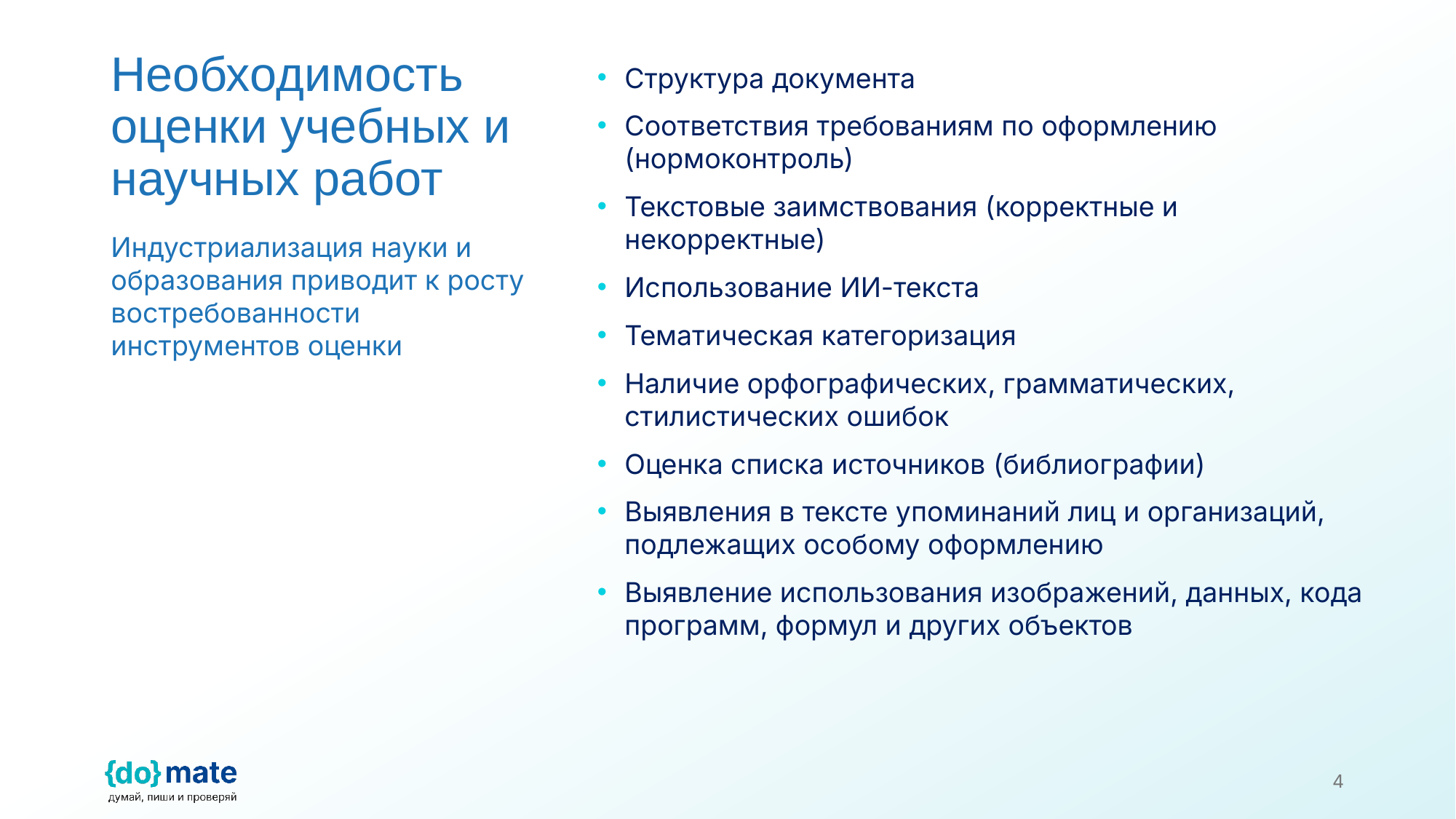

# Необходимость оценки учебных и научных работ
Структура документа
Соответствия требованиям по оформлению (нормоконтроль)
Текстовые заимствования (корректные и некорректные)
Использование ИИ-текста
Тематическая категоризация
Наличие орфографических, грамматических, стилистических ошибок
Оценка списка источников (библиографии)
Выявления в тексте упоминаний лиц и организаций, подлежащих особому оформлению
Выявление использования изображений, данных, кода программ, формул и других объектов
Индустриализация науки и образования приводит к росту востребованности инструментов оценки
4